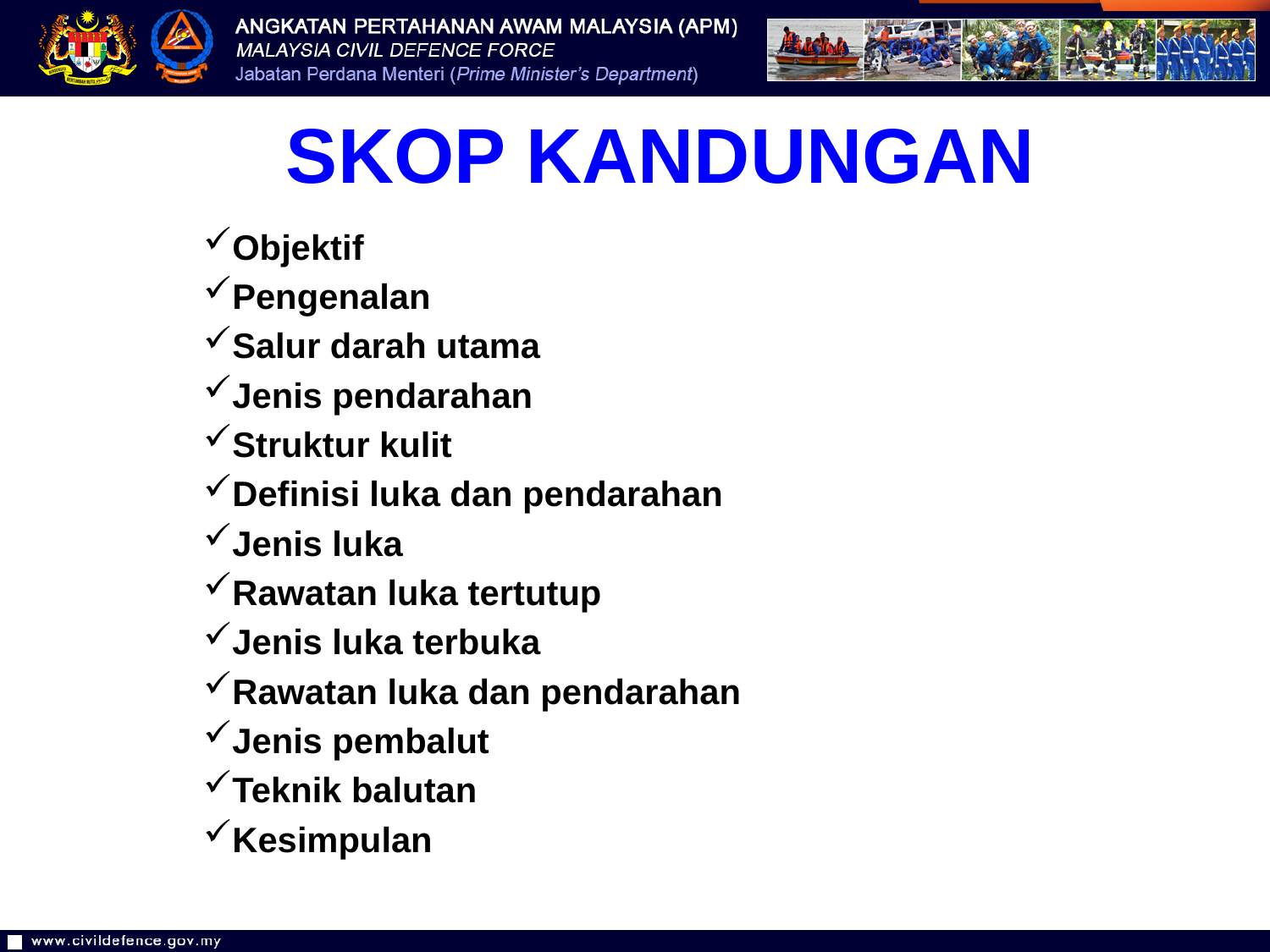

SKOP KANDUNGAN
Objektif
Pengenalan
Salur darah utama
Jenis pendarahan
Struktur kulit
Definisi luka dan pendarahan
Jenis luka
Rawatan luka tertutup
Jenis luka terbuka
Rawatan luka dan pendarahan
Jenis pembalut
Teknik balutan
Kesimpulan
2